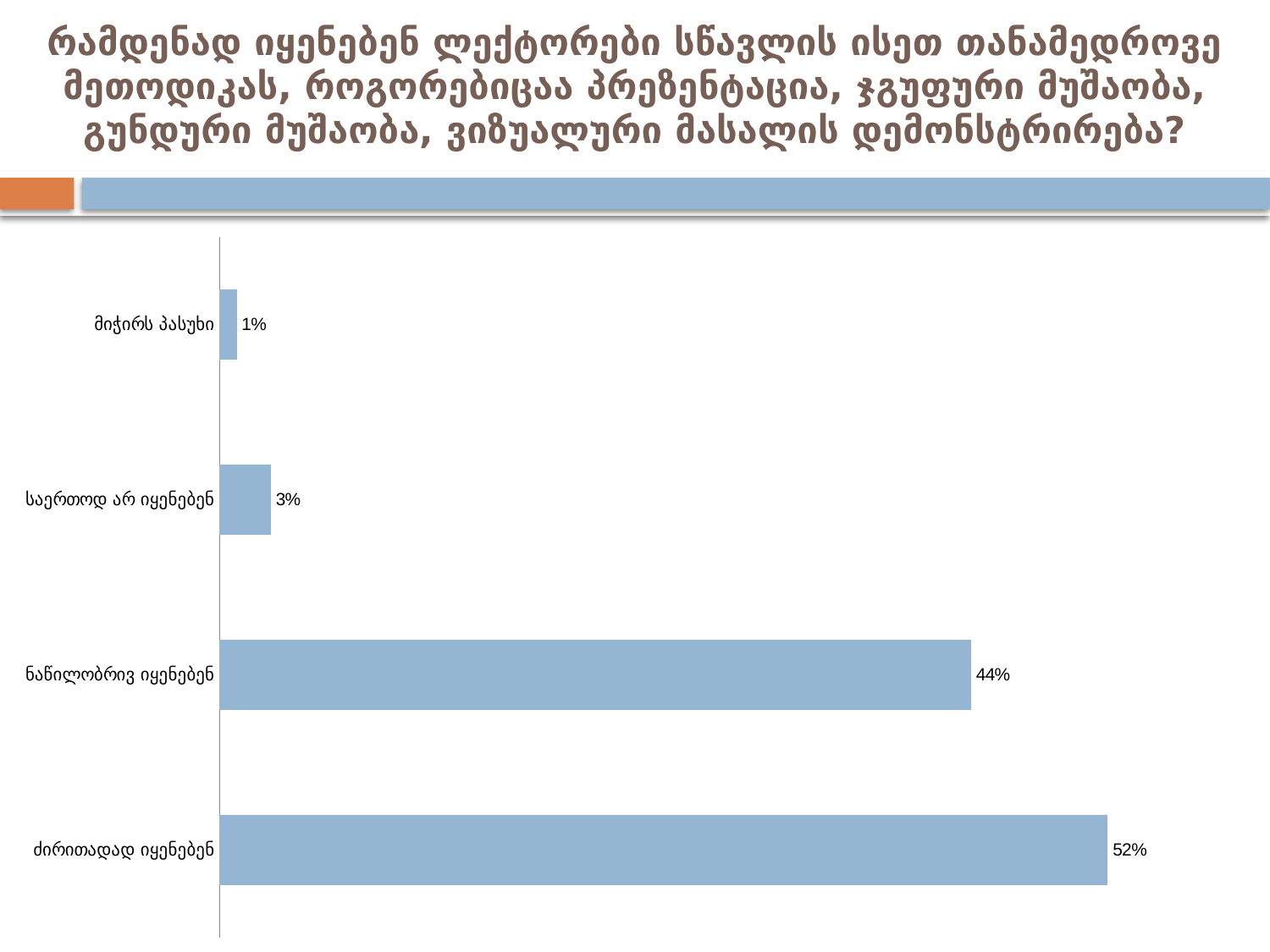

# რამდენად იყენებენ ლექტორები სწავლის ისეთ თანამედროვე მეთოდიკას, როგორებიცაა პრეზენტაცია, ჯგუფური მუშაობა, გუნდური მუშაობა, ვიზუალური მასალის დემონსტრირება?

### Chart

| Category |  |
|---|---|
| ძირითადად იყენებენ | 0.52 |
| ნაწილობრივ იყენებენ | 0.44 |
| საერთოდ არ იყენებენ | 0.030000000000000002 |
| მიჭირს პასუხი | 0.010000000000000005 |